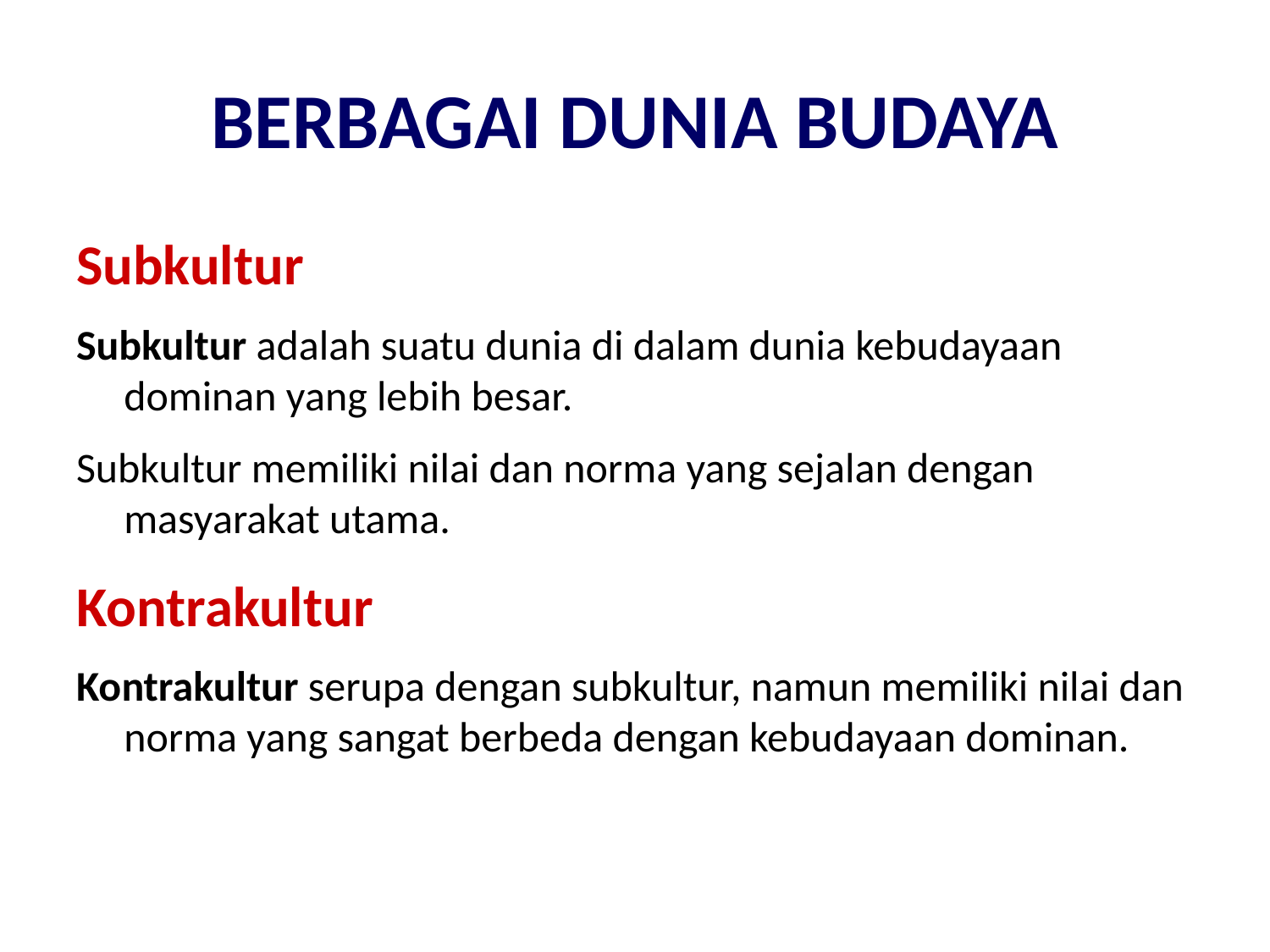

# BERBAGAI DUNIA BUDAYA
Subkultur
Subkultur adalah suatu dunia di dalam dunia kebudayaan dominan yang lebih besar.
Subkultur memiliki nilai dan norma yang sejalan dengan masyarakat utama.
Kontrakultur
Kontrakultur serupa dengan subkultur, namun memiliki nilai dan norma yang sangat berbeda dengan kebudayaan dominan.